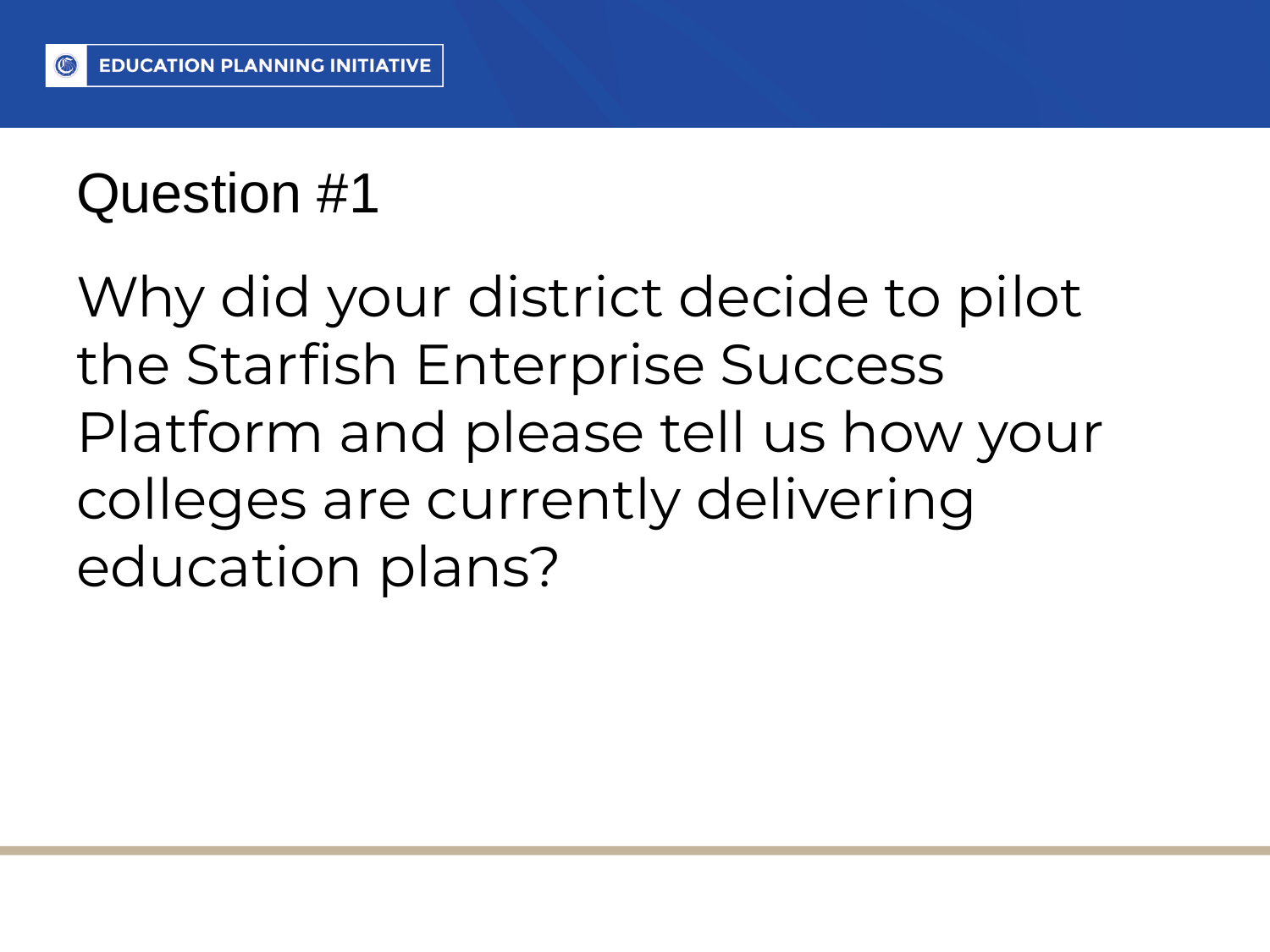

# Question #1
Why did your district decide to pilot the Starfish Enterprise Success Platform and please tell us how your colleges are currently delivering education plans?